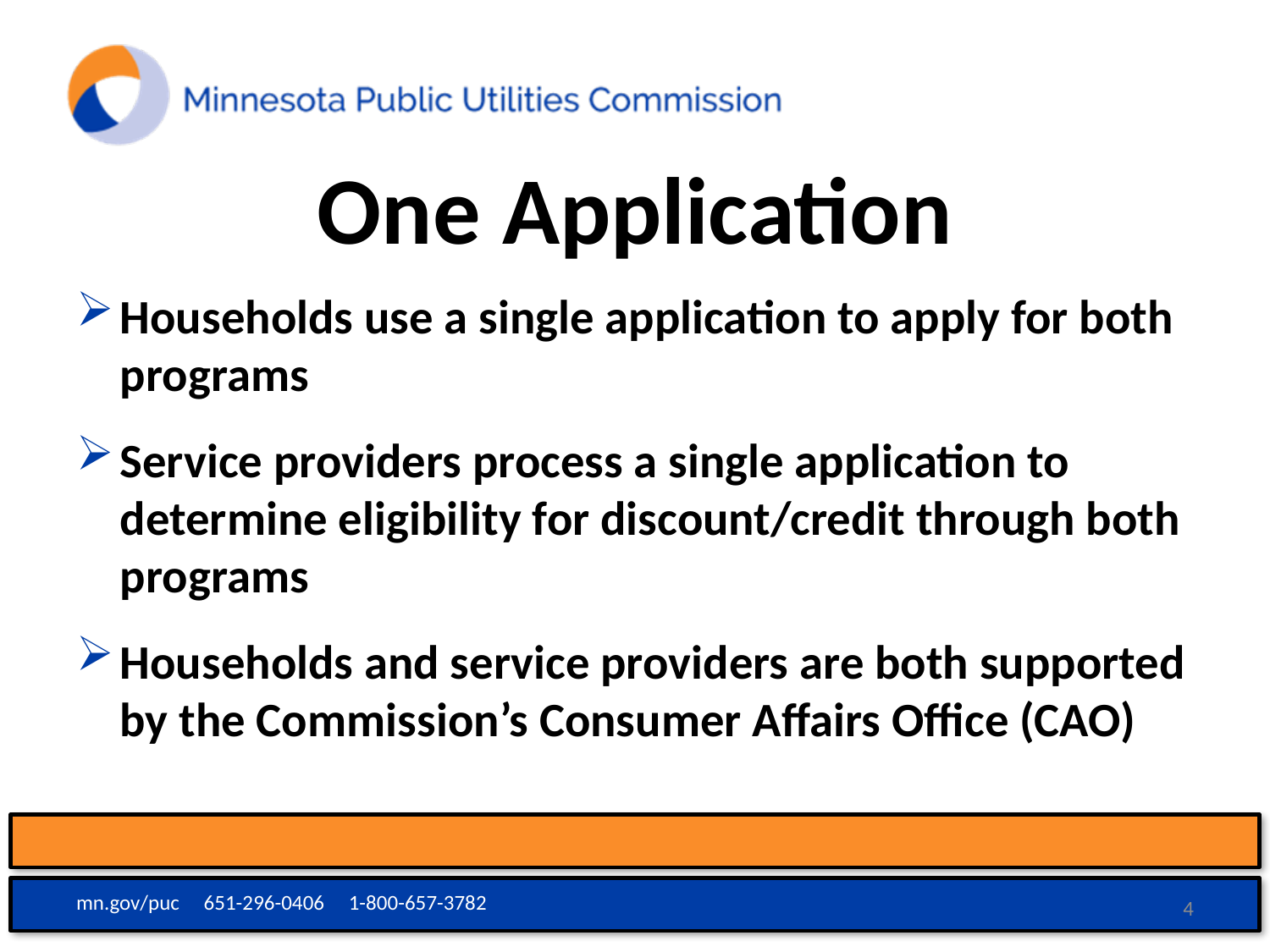

# One Application

Households use a single application to apply for both programs

Service providers process a single application to determine eligibility for discount/credit through both programs

Households and service providers are both supported by the Commission’s Consumer Affairs Office (CAO)
mn.gov/puc     651-296-0406     1-800-657-3782

4